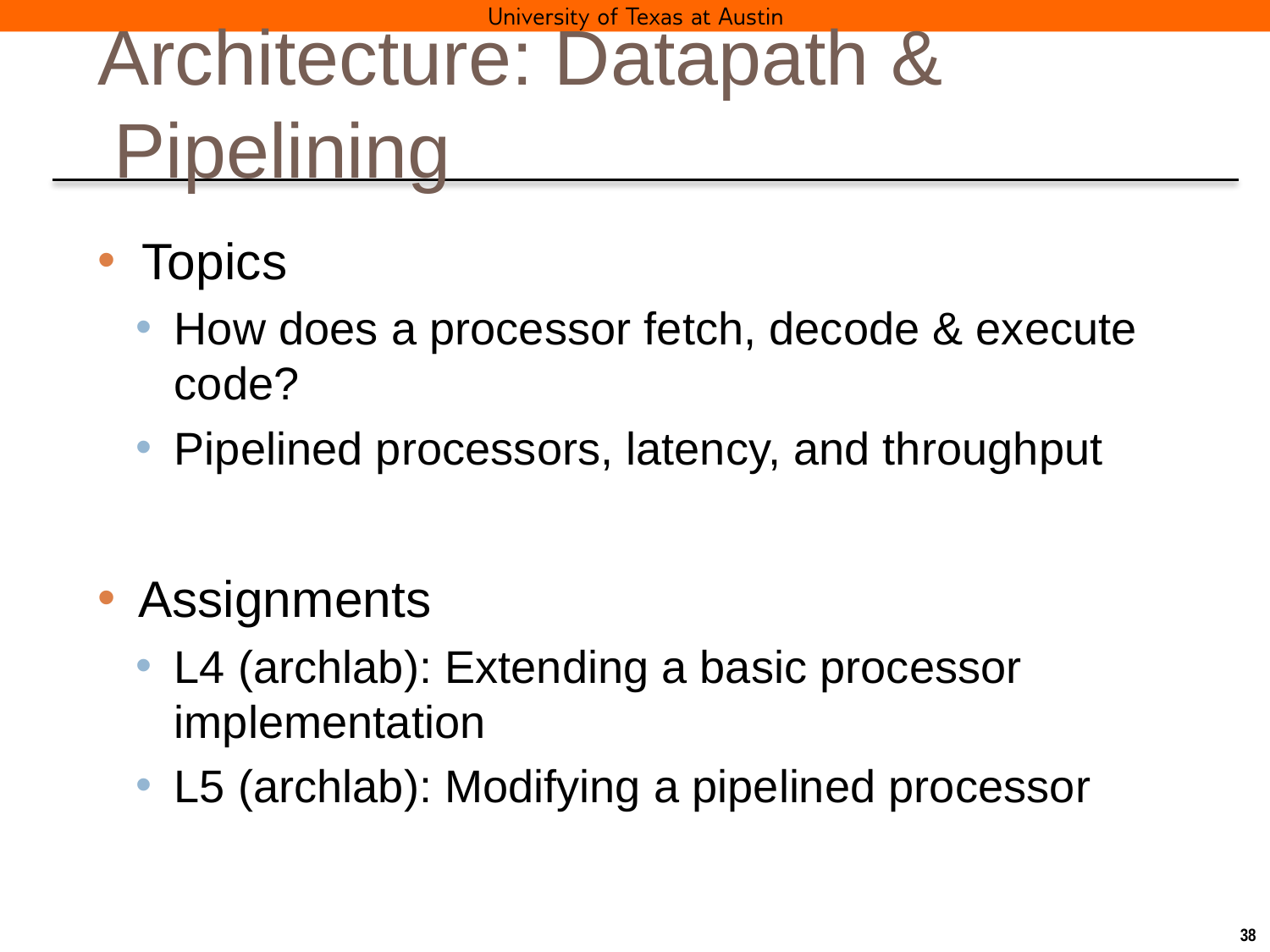

# Architecture: Datapath & Pipelining
Topics
How does a processor fetch, decode & execute code?
Pipelined processors, latency, and throughput

Assignments
L4 (archlab): Extending a basic processor implementation
L5 (archlab): Modifying a pipelined processor